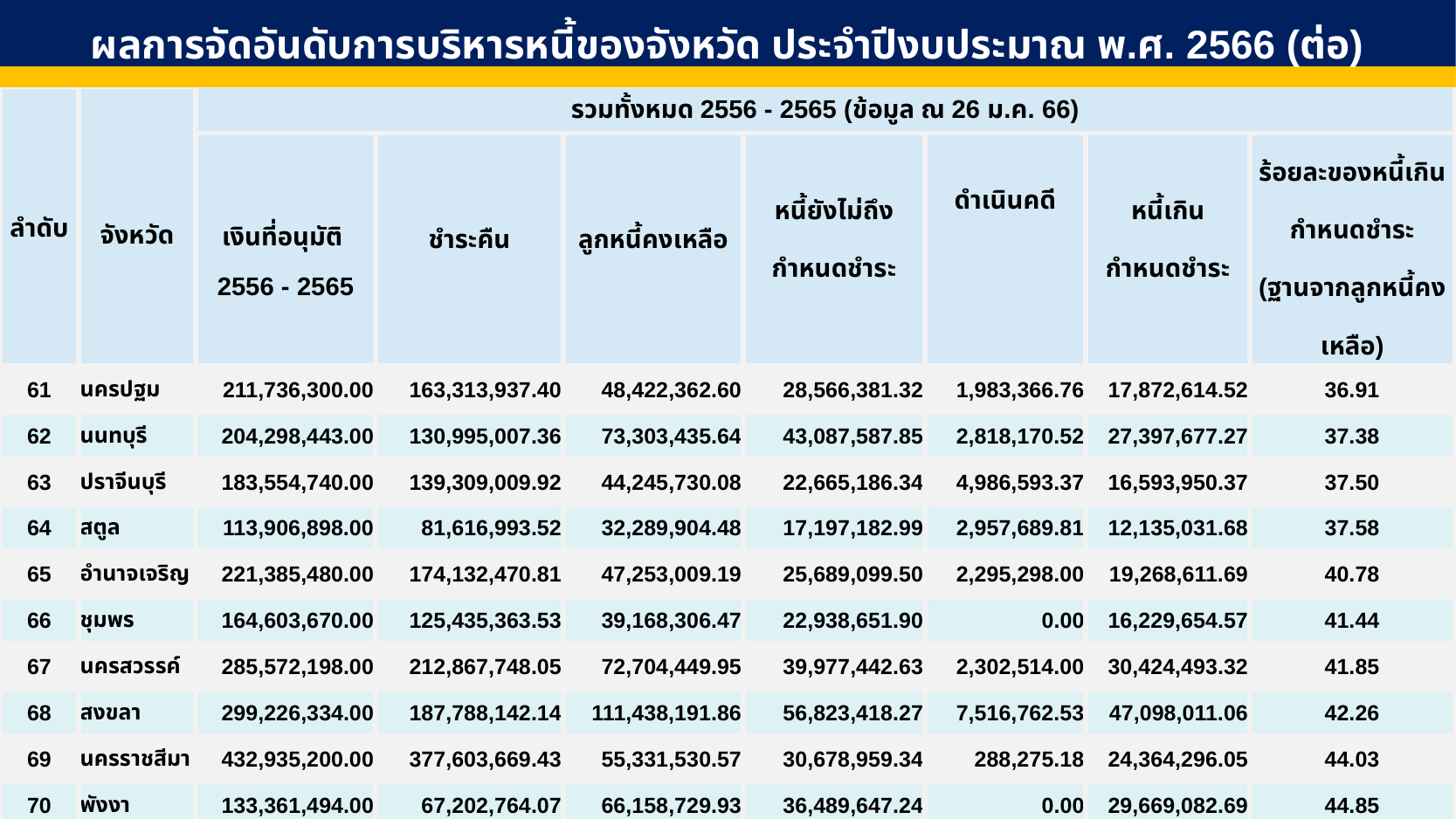

ผลการจัดอันดับการบริหารหนี้ของจังหวัด ประจำปีงบประมาณ พ.ศ. 2566 (ต่อ)

| ลำดับ | จังหวัด | รวมทั้งหมด 2556 - 2565 (ข้อมูล ณ 26 ม.ค. 66) |  |  |  |  |  |  |
| --- | --- | --- | --- | --- | --- | --- | --- | --- |
|  |  | เงินที่อนุมัติ 2556 - 2565 | ชำระคืน | ลูกหนี้คงเหลือ | หนี้ยังไม่ถึง กำหนดชำระ | ดำเนินคดี | หนี้เกิน กำหนดชำระ | ร้อยละของหนี้เกิน กำหนดชำระ (ฐานจากลูกหนี้คงเหลือ) |
| 61 | นครปฐม | 211,736,300.00 | 163,313,937.40 | 48,422,362.60 | 28,566,381.32 | 1,983,366.76 | 17,872,614.52 | 36.91 |
| 62 | นนทบุรี | 204,298,443.00 | 130,995,007.36 | 73,303,435.64 | 43,087,587.85 | 2,818,170.52 | 27,397,677.27 | 37.38 |
| 63 | ปราจีนบุรี | 183,554,740.00 | 139,309,009.92 | 44,245,730.08 | 22,665,186.34 | 4,986,593.37 | 16,593,950.37 | 37.50 |
| 64 | สตูล | 113,906,898.00 | 81,616,993.52 | 32,289,904.48 | 17,197,182.99 | 2,957,689.81 | 12,135,031.68 | 37.58 |
| 65 | อำนาจเจริญ | 221,385,480.00 | 174,132,470.81 | 47,253,009.19 | 25,689,099.50 | 2,295,298.00 | 19,268,611.69 | 40.78 |
| 66 | ชุมพร | 164,603,670.00 | 125,435,363.53 | 39,168,306.47 | 22,938,651.90 | 0.00 | 16,229,654.57 | 41.44 |
| 67 | นครสวรรค์ | 285,572,198.00 | 212,867,748.05 | 72,704,449.95 | 39,977,442.63 | 2,302,514.00 | 30,424,493.32 | 41.85 |
| 68 | สงขลา | 299,226,334.00 | 187,788,142.14 | 111,438,191.86 | 56,823,418.27 | 7,516,762.53 | 47,098,011.06 | 42.26 |
| 69 | นครราชสีมา | 432,935,200.00 | 377,603,669.43 | 55,331,530.57 | 30,678,959.34 | 288,275.18 | 24,364,296.05 | 44.03 |
| 70 | พังงา | 133,361,494.00 | 67,202,764.07 | 66,158,729.93 | 36,489,647.24 | 0.00 | 29,669,082.69 | 44.85 |